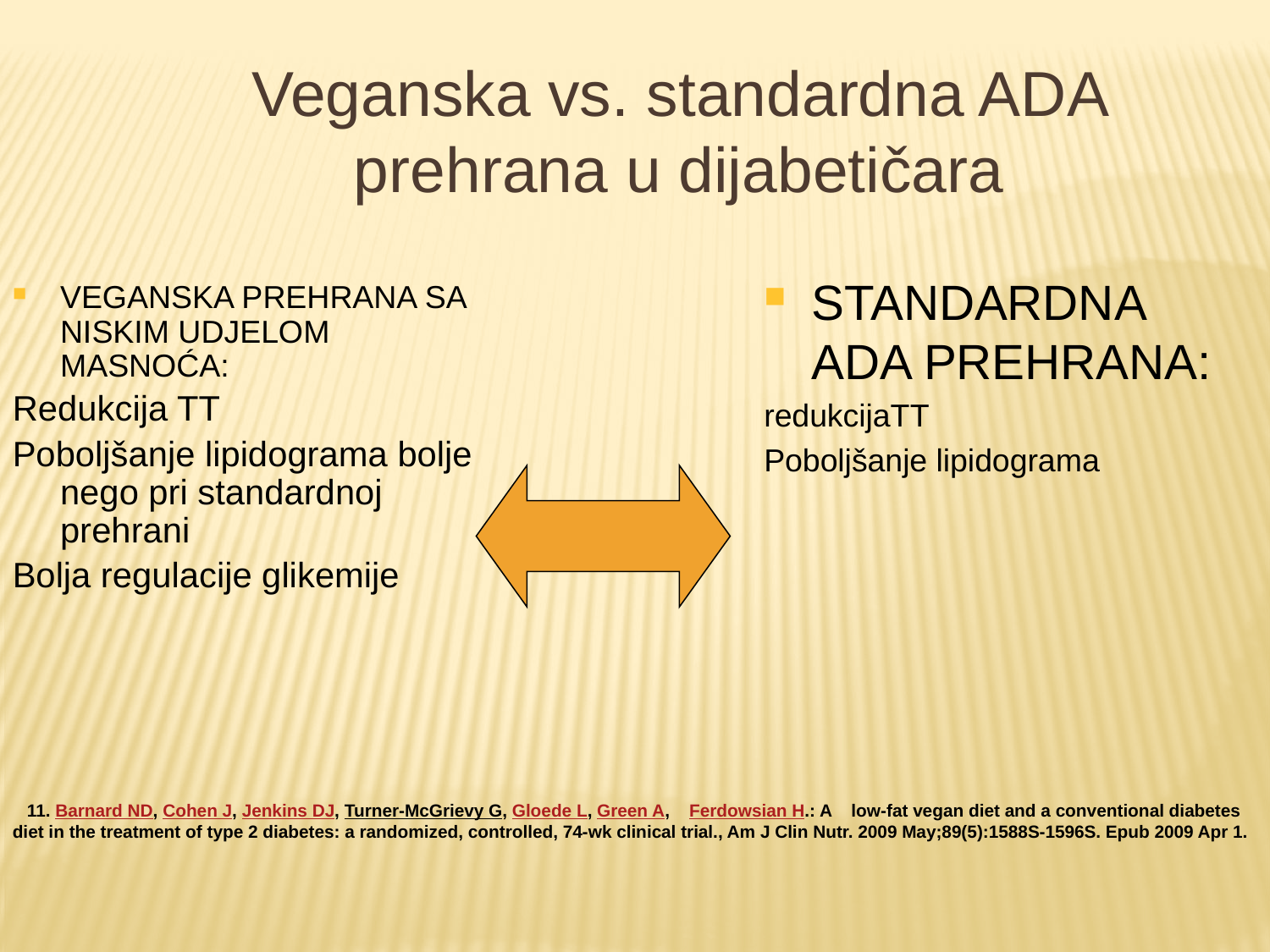

Veganska vs. standardna ADA prehrana u dijabetičara
STANDARDNA ADA PREHRANA:
redukcijaTT
Poboljšanje lipidograma

VEGANSKA PREHRANA SA NISKIM UDJELOM MASNOĆA:
Redukcija TT
Poboljšanje lipidograma bolje nego pri standardnoj prehrani
Bolja regulacije glikemije

   11. Barnard ND, Cohen J, Jenkins DJ, Turner-McGrievy G, Gloede L, Green A,    Ferdowsian H.: A    low-fat vegan diet and a conventional diabetes diet in the treatment of type 2 diabetes: a randomized, controlled, 74-wk clinical trial., Am J Clin Nutr. 2009 May;89(5):1588S-1596S. Epub 2009 Apr 1.